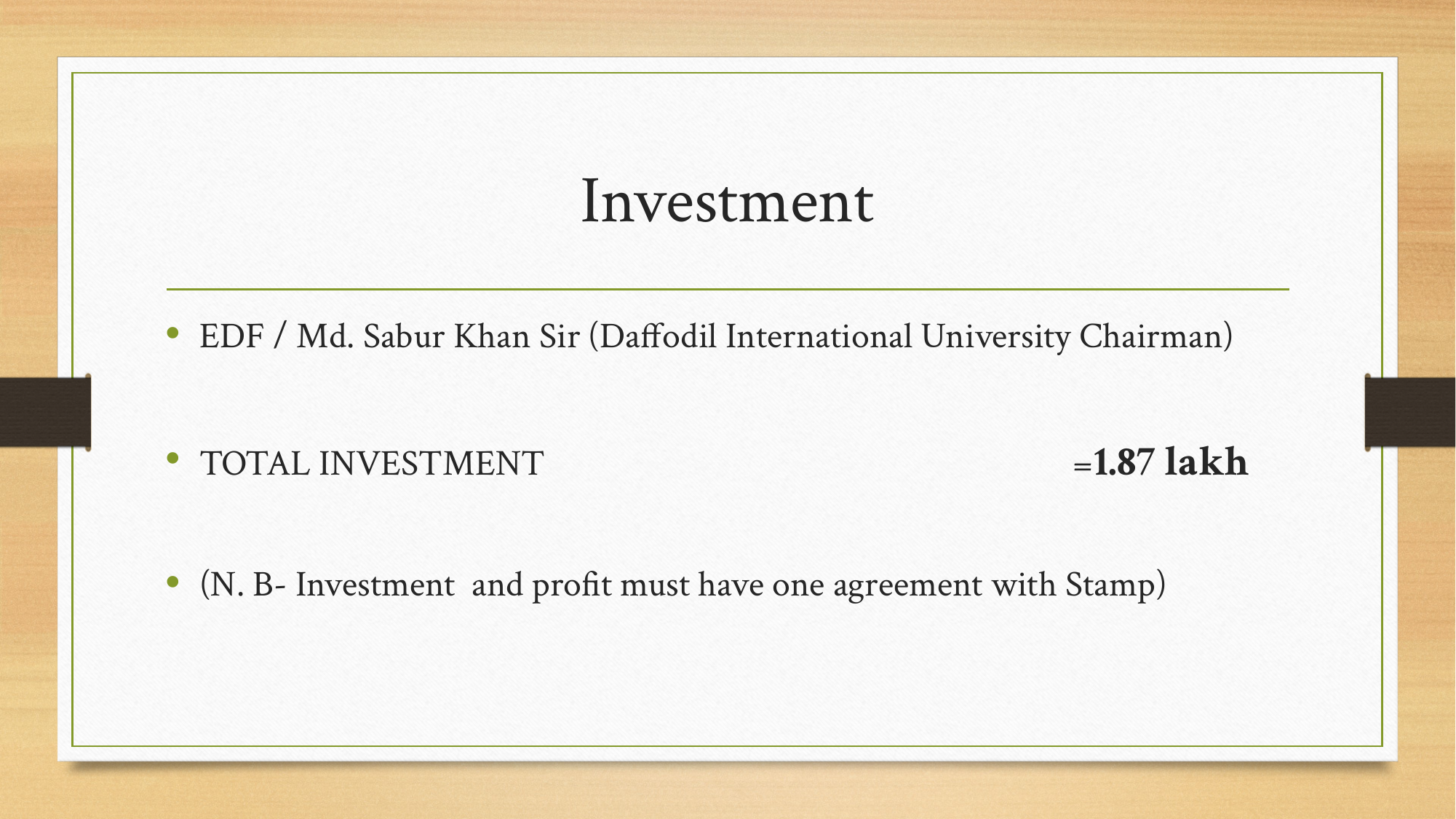

# Investment
EDF / Md. Sabur Khan Sir (Daffodil International University Chairman)

TOTAL INVESTMENT					=1.87 lakh

(N. B- Investment  and profit must have one agreement with Stamp)